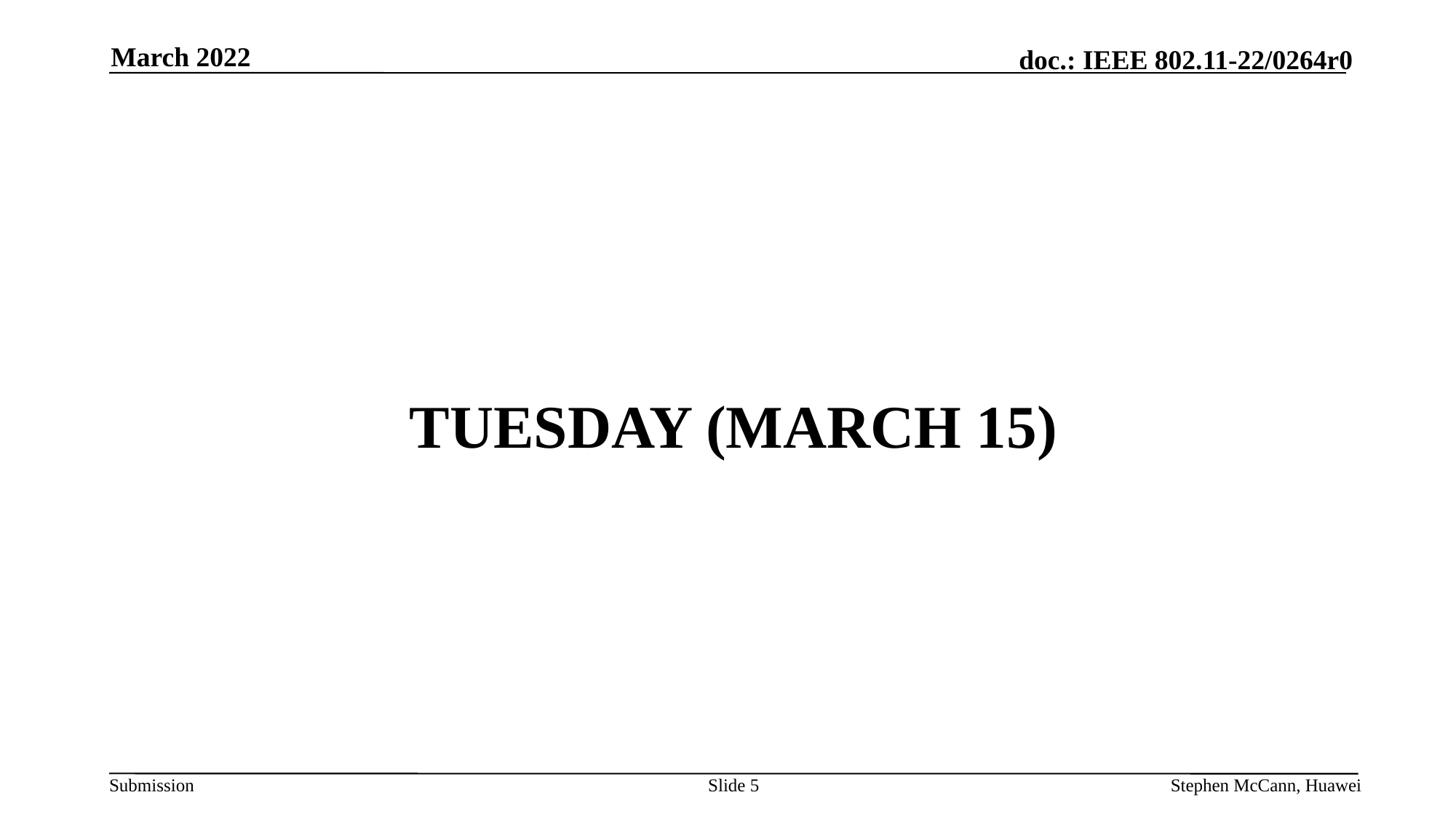

March 2022
# TUESDAY (March 15)
Slide 5
Stephen McCann, Huawei